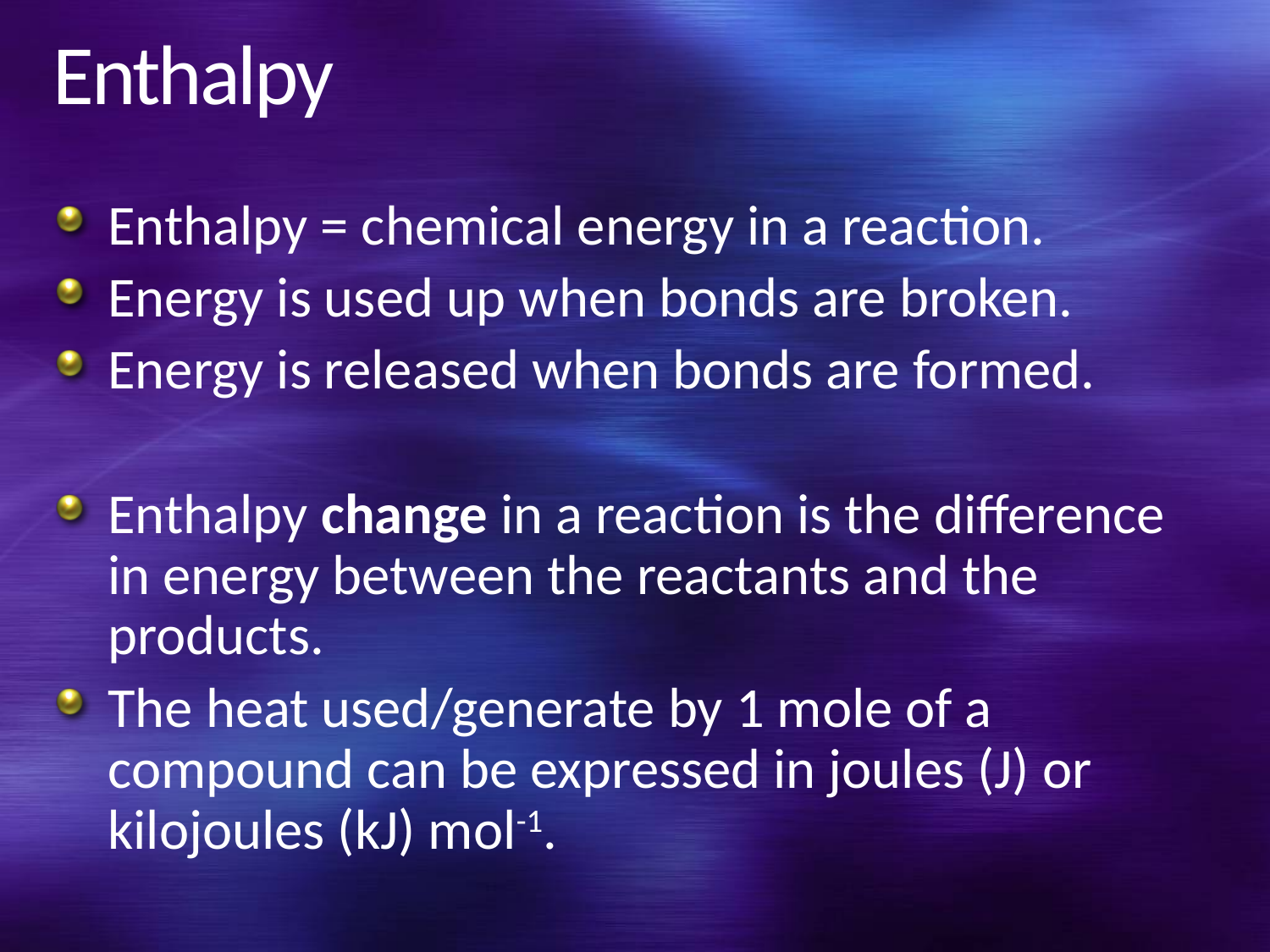

# Enthalpy
Enthalpy = chemical energy in a reaction.
Energy is used up when bonds are broken.
Energy is released when bonds are formed.

Enthalpy change in a reaction is the difference in energy between the reactants and the products.
The heat used/generate by 1 mole of a compound can be expressed in joules (J) or kilojoules (kJ) mol-1.